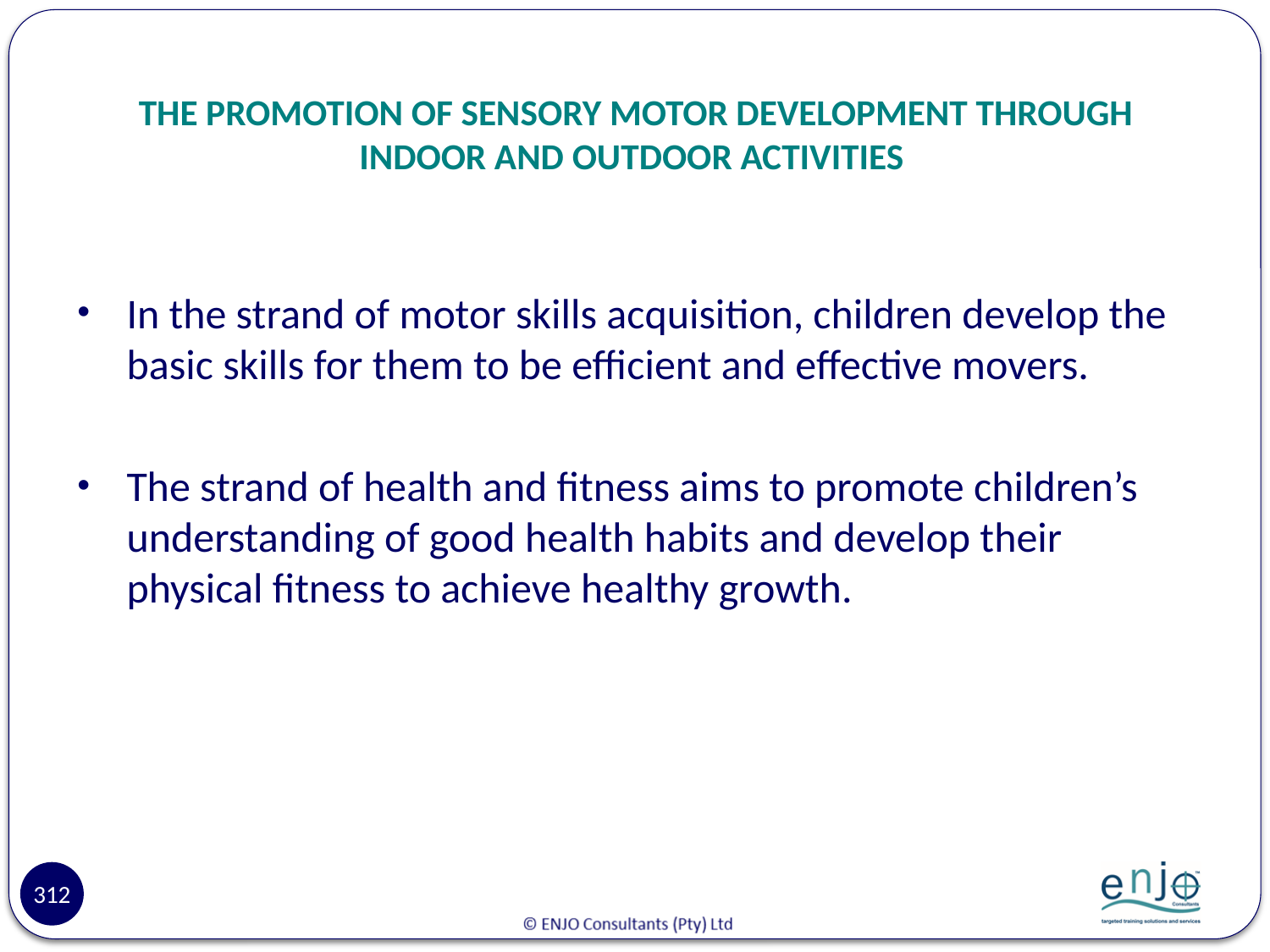

# THE PROMOTION OF SENSORY MOTOR DEVELOPMENT THROUGH INDOOR AND OUTDOOR ACTIVITIES
In the strand of motor skills acquisition, children develop the basic skills for them to be efficient and effective movers.

The strand of health and fitness aims to promote children’s understanding of good health habits and develop their physical fitness to achieve healthy growth.

312